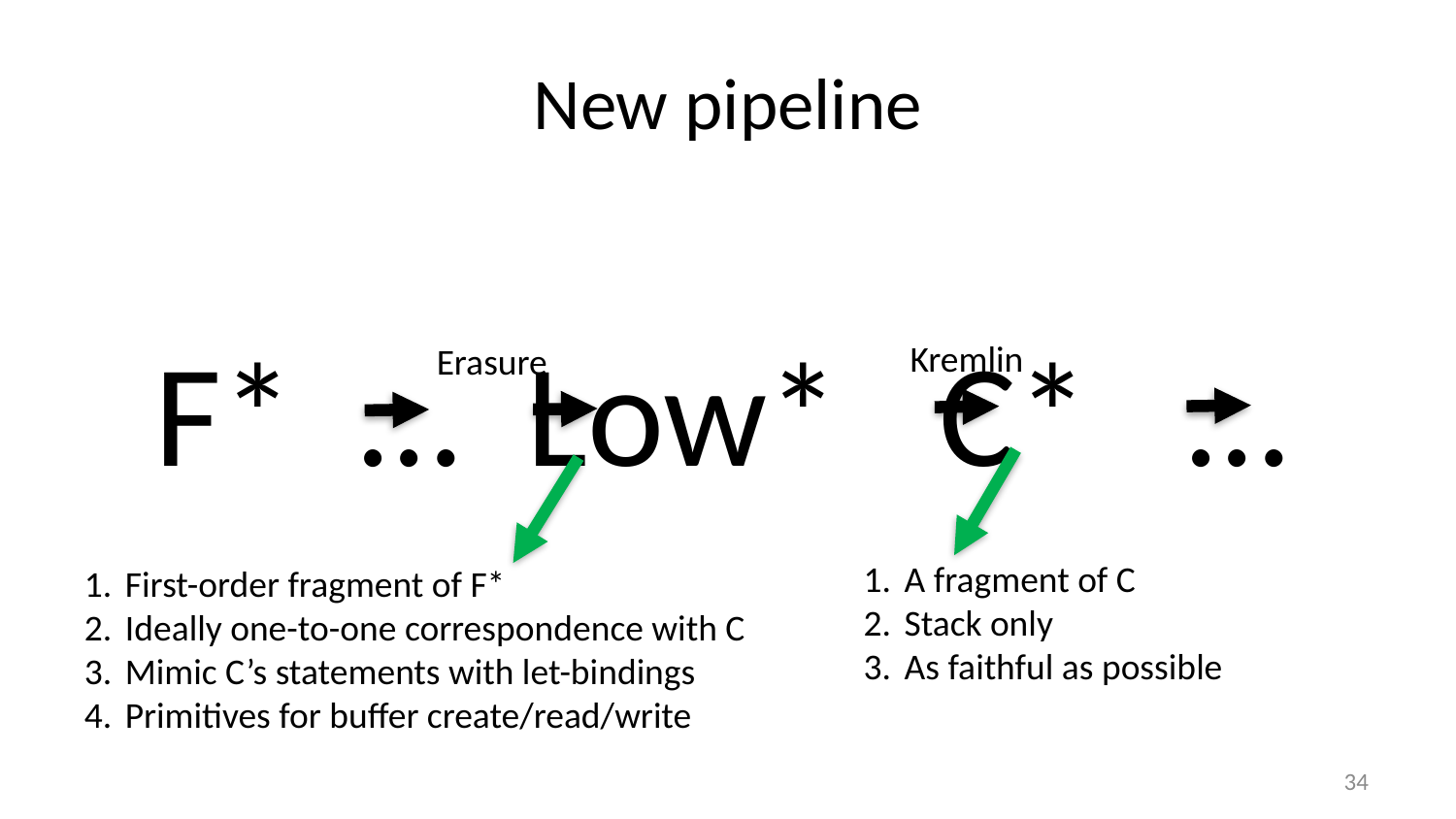

# New pipeline
F*  …  Low*   C*   …
Kremlin
Erasure
A fragment of C
Stack only
As faithful as possible
First-order fragment of F*
Ideally one-to-one correspondence with C
Mimic C’s statements with let-bindings
Primitives for buffer create/read/write
34